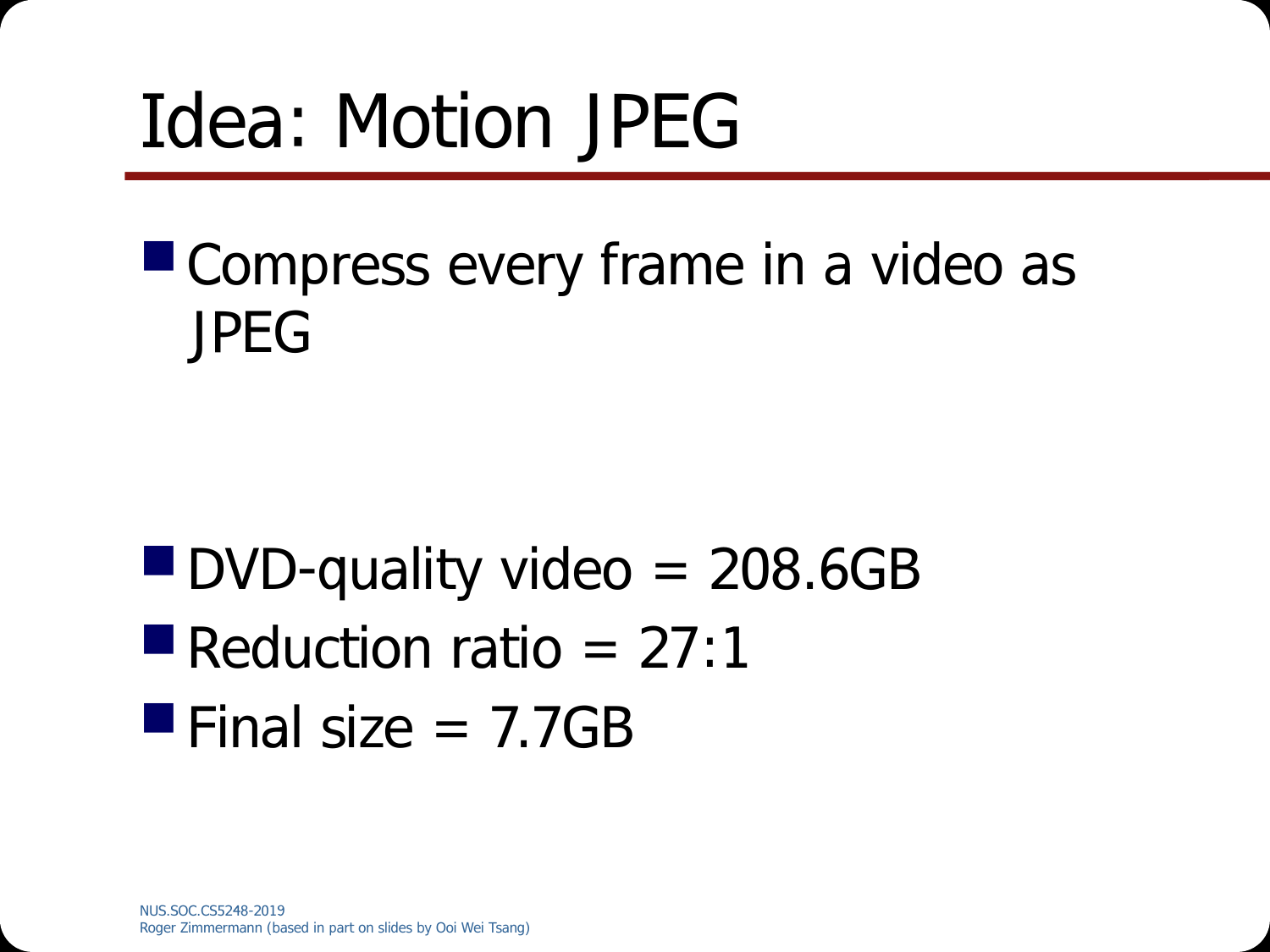

# Idea: Motion JPEG
Compress every frame in a video as JPEG

DVD-quality video = 208.6GB
Reduction ratio = 27:1
Final size = 7.7GB

NUS.SOC.CS5248-2019
Roger Zimmermann (based in part on slides by Ooi Wei Tsang)